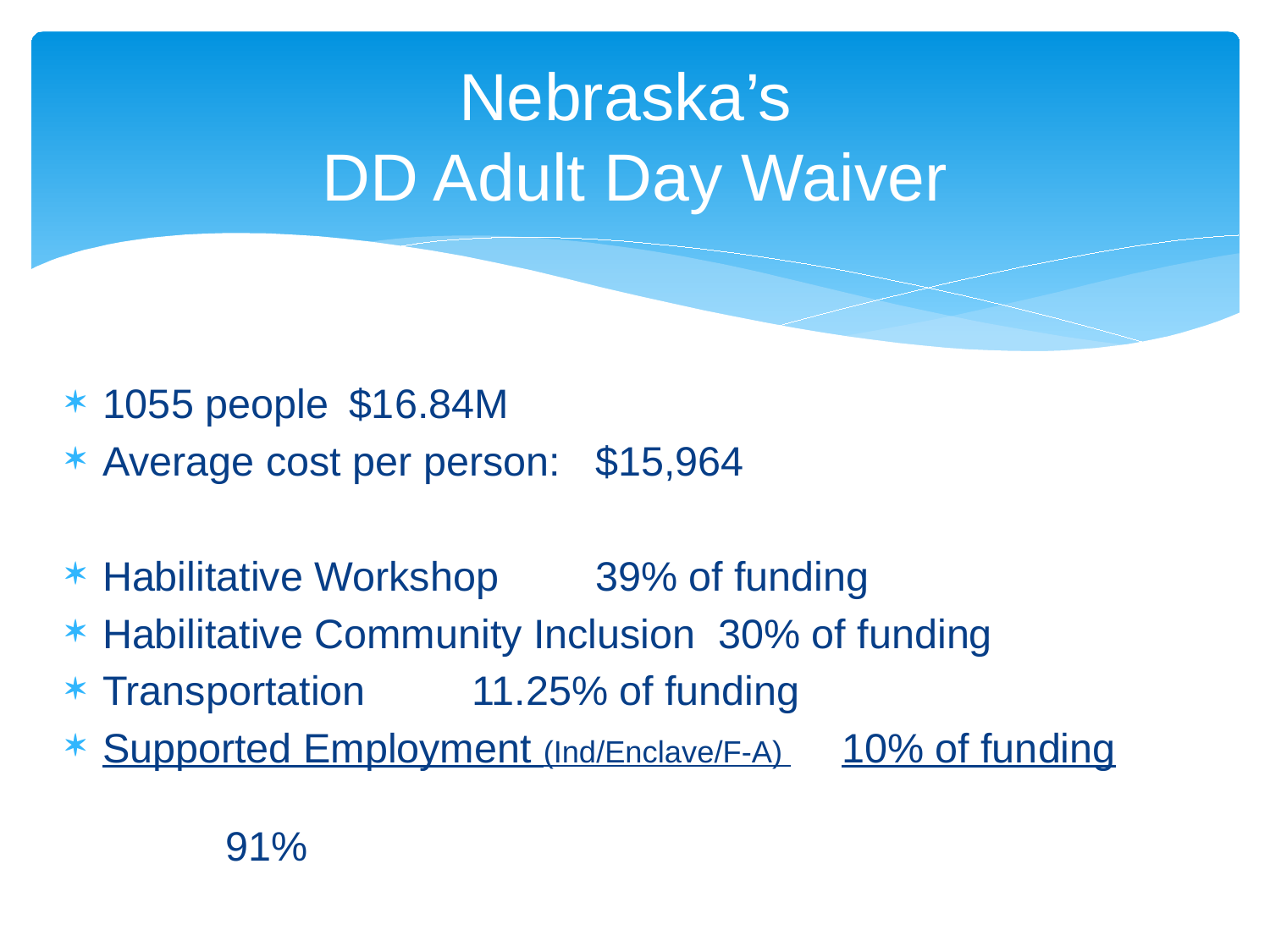

# Nebraska’s DD Adult Day Waiver
1055 people					$16.84M
Average cost per person:			$15,964

Habilitative Workshop			39% of funding
Habilitative Community Inclusion		30% of funding
Transportation				11.25% of funding
Supported Employment (Ind/Enclave/F-A) 	10% of funding                                                                                              						91%